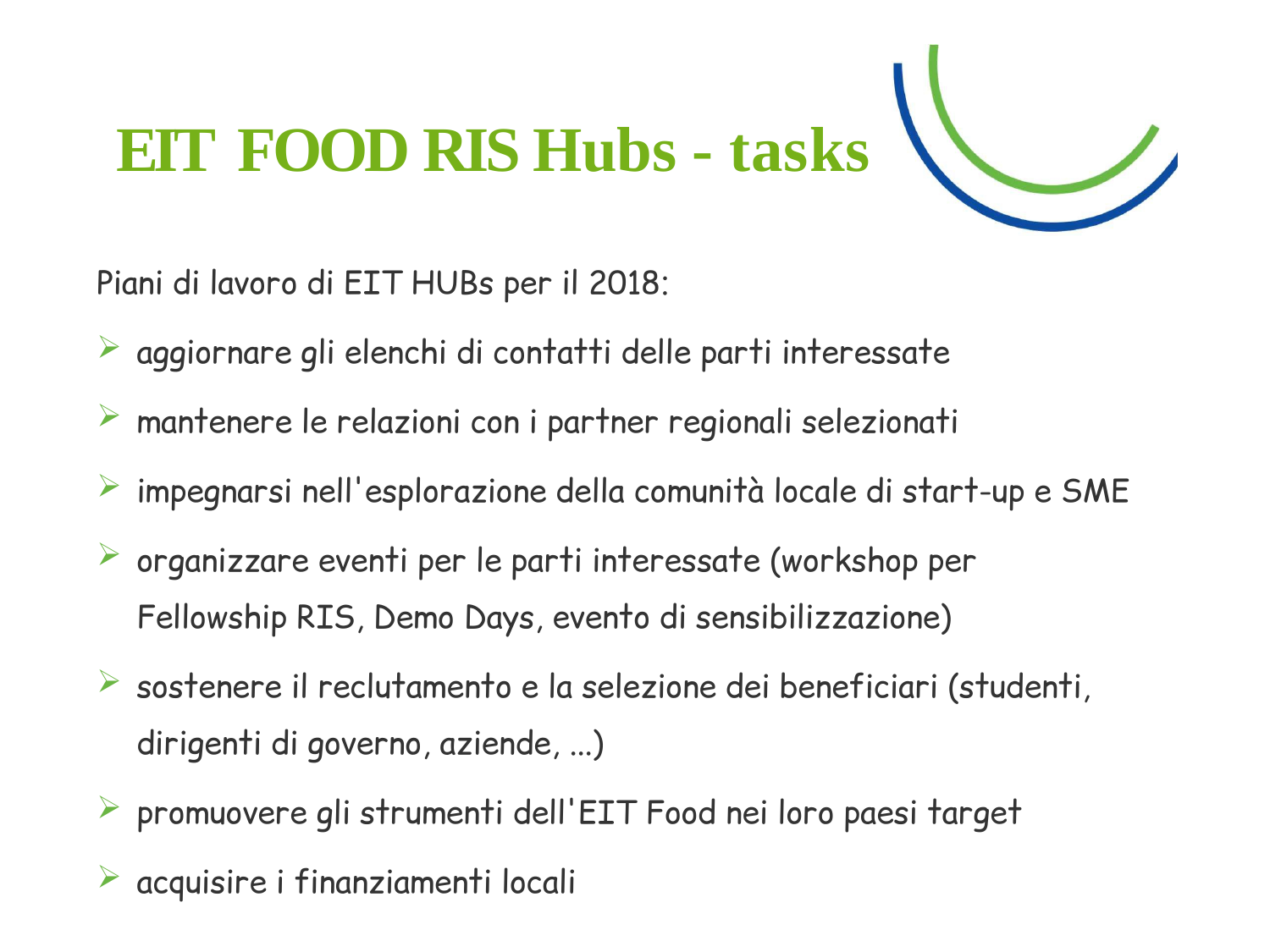

# EIT  FOOD RIS Hubs - tasks
Piani di lavoro di EIT HUBs per il 2018:
aggiornare gli elenchi di contatti delle parti interessate
mantenere le relazioni con i partner regionali selezionati
impegnarsi nell'esplorazione della comunità locale di start-up e SME
organizzare eventi per le parti interessate (workshop per Fellowship RIS, Demo Days, evento di sensibilizzazione)
sostenere il reclutamento e la selezione dei beneficiari (studenti, dirigenti di governo, aziende, ...)
promuovere gli strumenti dell'EIT Food nei loro paesi target
acquisire i finanziamenti locali